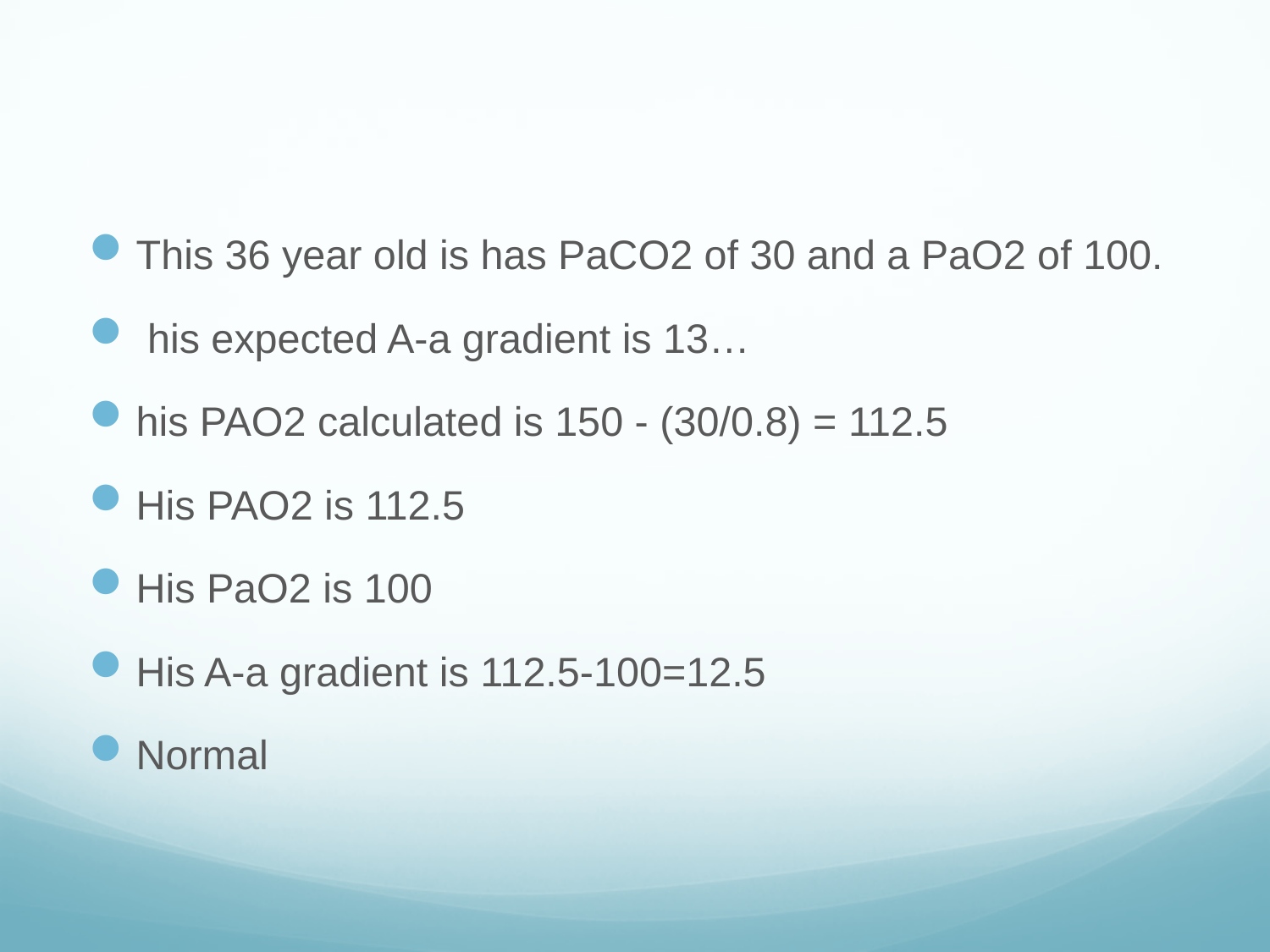

#
This 36 year old is has PaCO2 of 30 and a PaO2 of 100.
 his expected A-a gradient is 13…
his PAO2 calculated is 150 - (30/0.8) = 112.5
His PAO2 is 112.5
His PaO2 is 100
His A-a gradient is 112.5-100=12.5
Normal